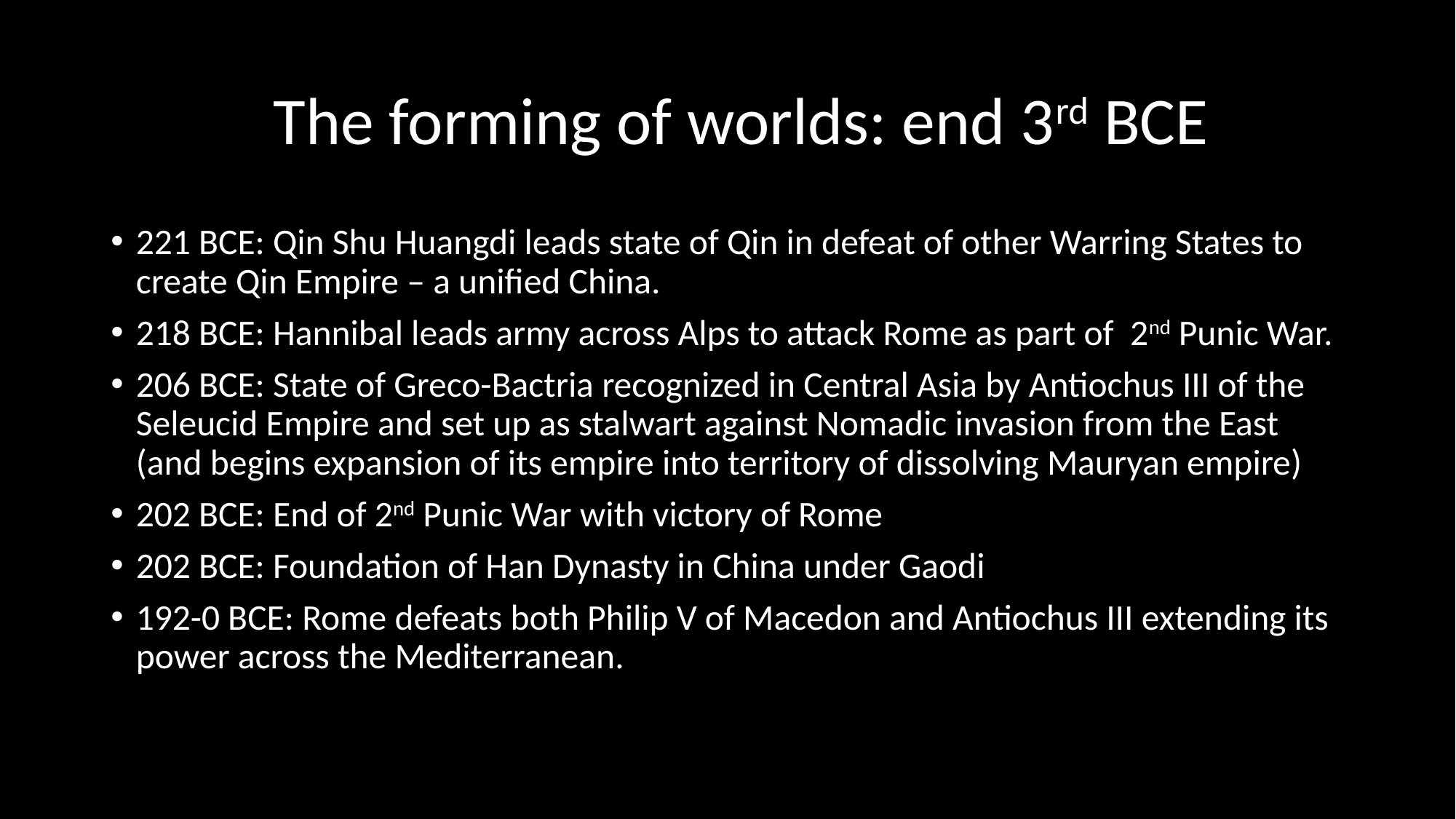

# The forming of worlds: end 3rd BCE
221 BCE: Qin Shu Huangdi leads state of Qin in defeat of other Warring States to create Qin Empire – a unified China.
218 BCE: Hannibal leads army across Alps to attack Rome as part of  2nd Punic War.
206 BCE: State of Greco-Bactria recognized in Central Asia by Antiochus III of the Seleucid Empire and set up as stalwart against Nomadic invasion from the East (and begins expansion of its empire into territory of dissolving Mauryan empire)
202 BCE: End of 2nd Punic War with victory of Rome
202 BCE: Foundation of Han Dynasty in China under Gaodi
192-0 BCE: Rome defeats both Philip V of Macedon and Antiochus III extending its power across the Mediterranean.